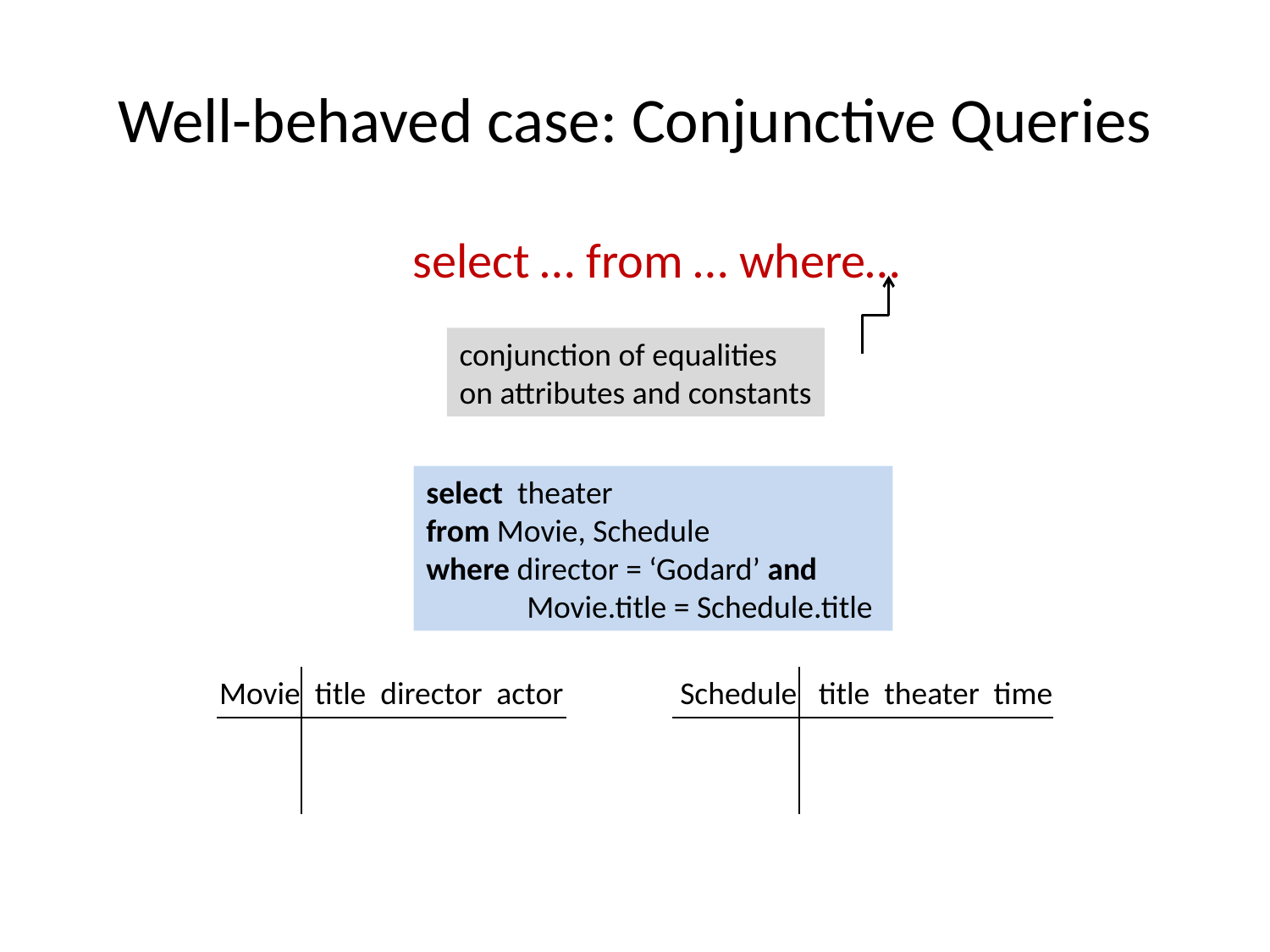

# Well-behaved case: Conjunctive Queries
                              select … from … where…

conjunction of equalities
on attributes and constants
select  theater
from Movie, Schedule
where director = ‘Godard’ and
              Movie.title = Schedule.title
Movie  title  director  actor
Schedule   title  theater  time